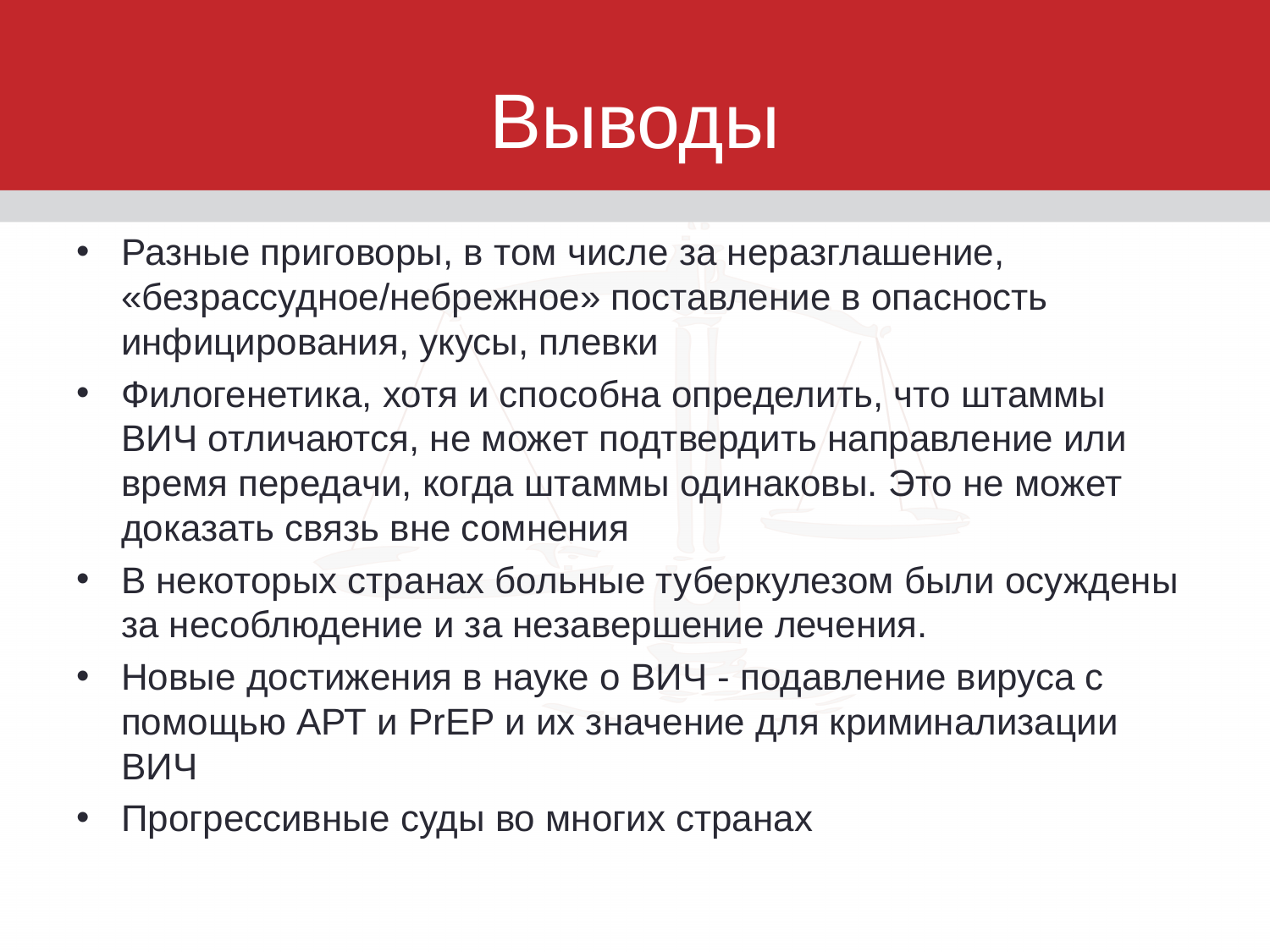

# Выводы
Разные приговоры, в том числе за неразглашение, «безрассудное/небрежное» поставление в опасность инфицирования, укусы, плевки
Филогенетика, хотя и способна определить, что штаммы ВИЧ отличаются, не может подтвердить направление или время передачи, когда штаммы одинаковы. Это не может доказать связь вне сомнения
В некоторых странах больные туберкулезом были осуждены за несоблюдение и за незавершение лечения.
Новые достижения в науке о ВИЧ - подавление вируса с помощью АРТ и PrEP и их значение для криминализации ВИЧ
Прогрессивные суды во многих странах